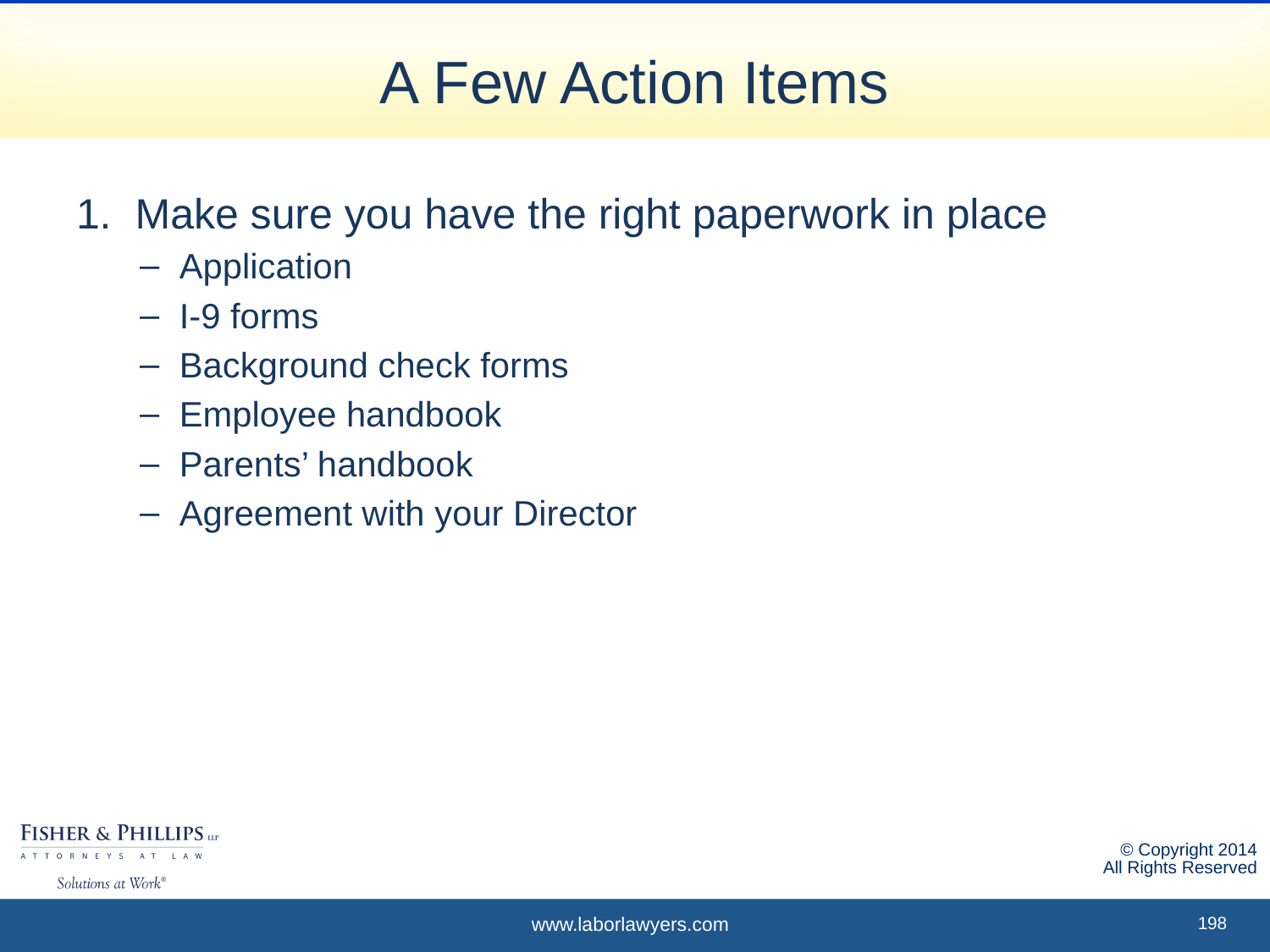

# A Few Action Items
1.  Make sure you have the right paperwork in place
Application
I-9 forms
Background check forms
Employee handbook
Parents’ handbook
Agreement with your Director